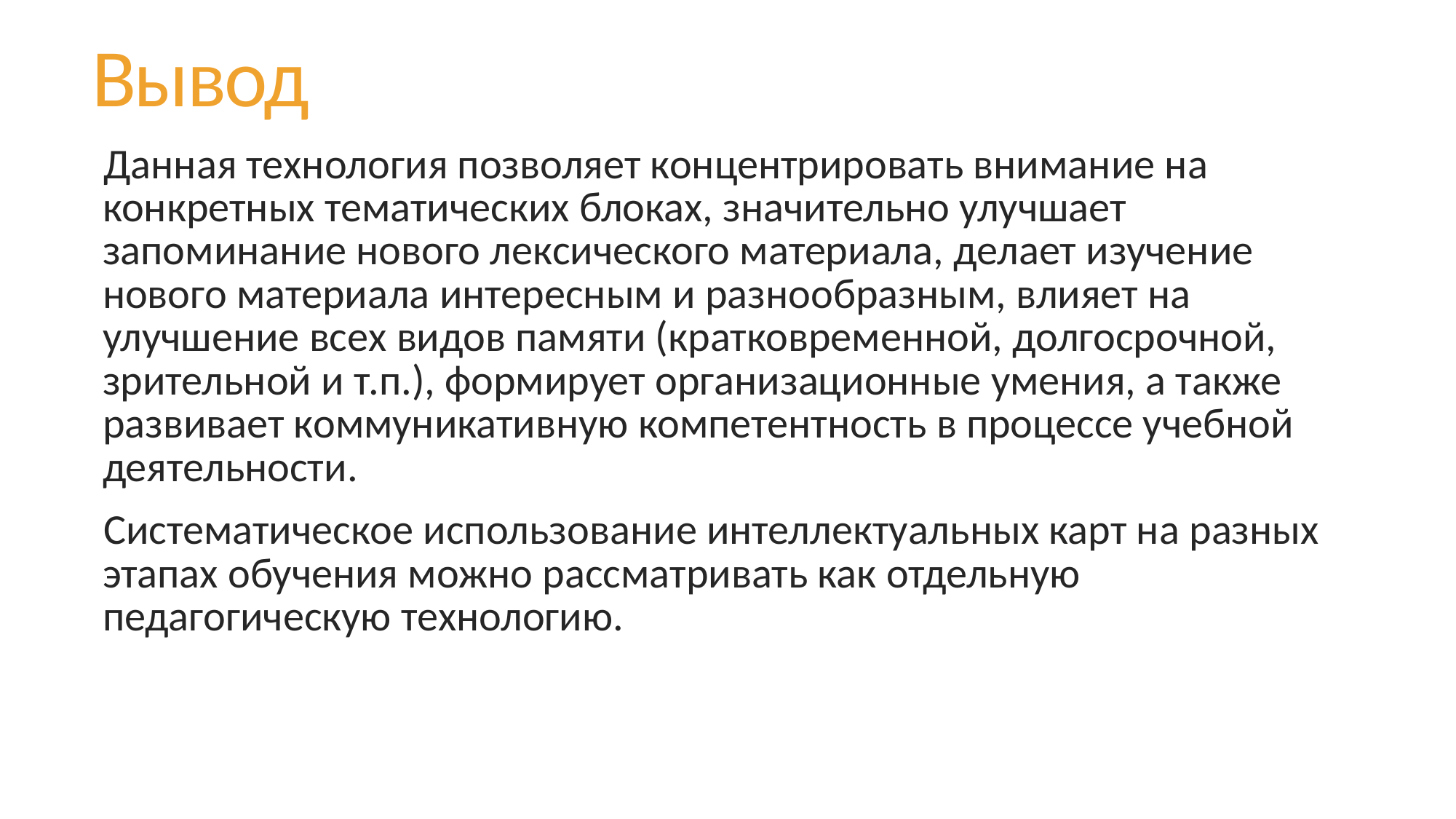

# Вывод
Данная технология позволяет концентрировать внимание на конкретных тематических блоках, значительно улучшает запоминание нового лексического материала, делает изучение нового материала интересным и разнообразным, влияет на улучшение всех видов памяти (кратковременной, долгосрочной, зрительной и т.п.), формирует организационные умения, а также развивает коммуникативную компетентность в процессе учебной деятельности.
Систематическое использование интеллектуальных карт на разных этапах обучения можно рассматривать как отдельную педагогическую технологию.